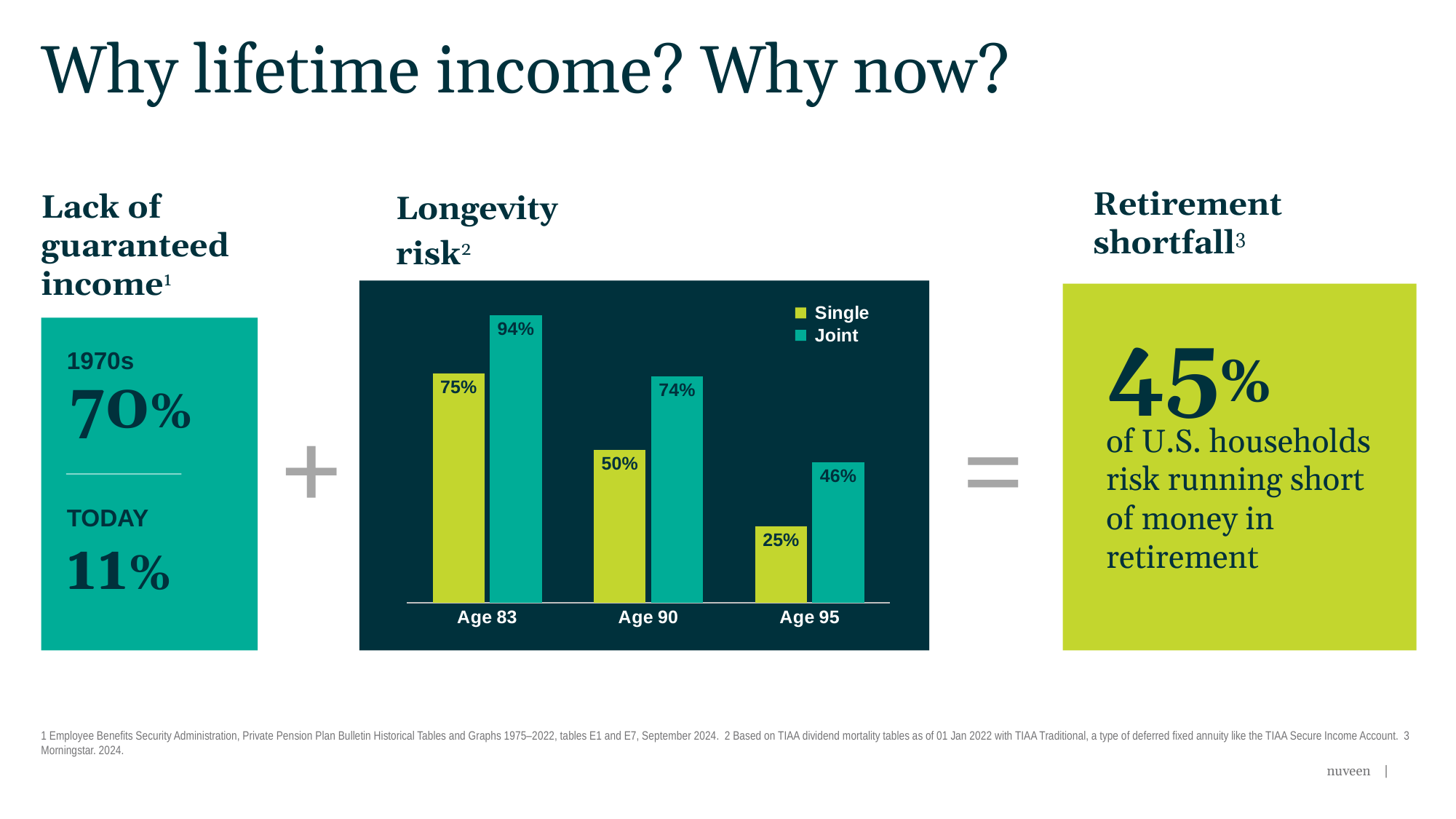

# Why lifetime income? Why now?
Retirement
shortfall3
Lack of
guaranteed
income1
Longevity
risk2

### Chart

| Category |  Single  |  Joint |
|---|---|---|
| Age 83 | 0.75 | 0.94 |
| Age 90 | 0.5 | 0.74 |
| Age 95 | 0.25 | 0.46 |

45%
of U.S. households risk running short of money in retirement

1970s
70%
+
=

TODAY
11%

1 Employee Benefits Security Administration, Private Pension Plan Bulletin Historical Tables and Graphs 1975–2022, tables E1 and E7, September 2024.  2 Based on TIAA dividend mortality tables as of 01 Jan 2022 with TIAA Traditional, a type of deferred fixed annuity like the TIAA Secure Income Account.  3 Morningstar. 2024.